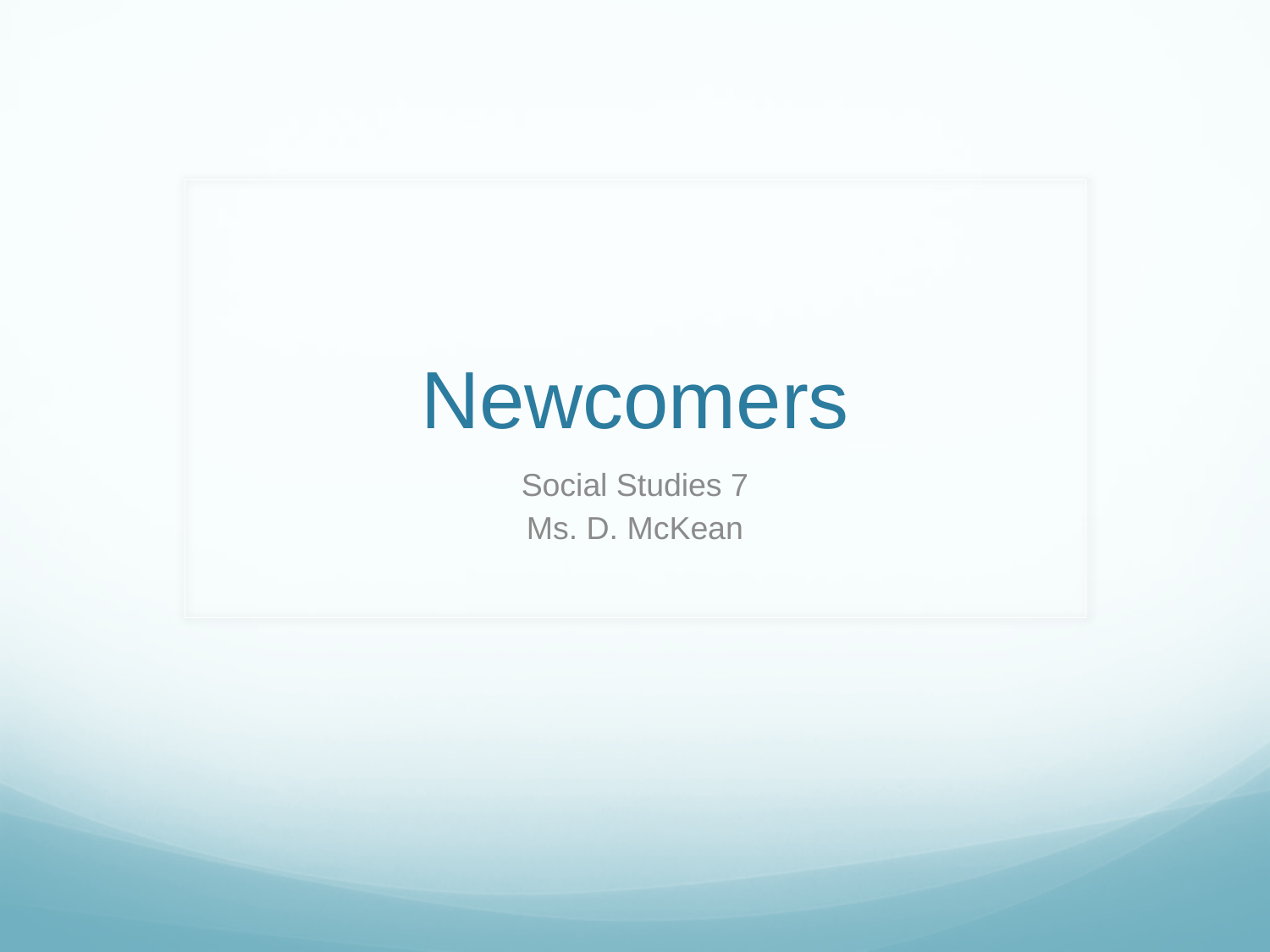

# Newcomers
Social Studies 7
Ms. D. McKean